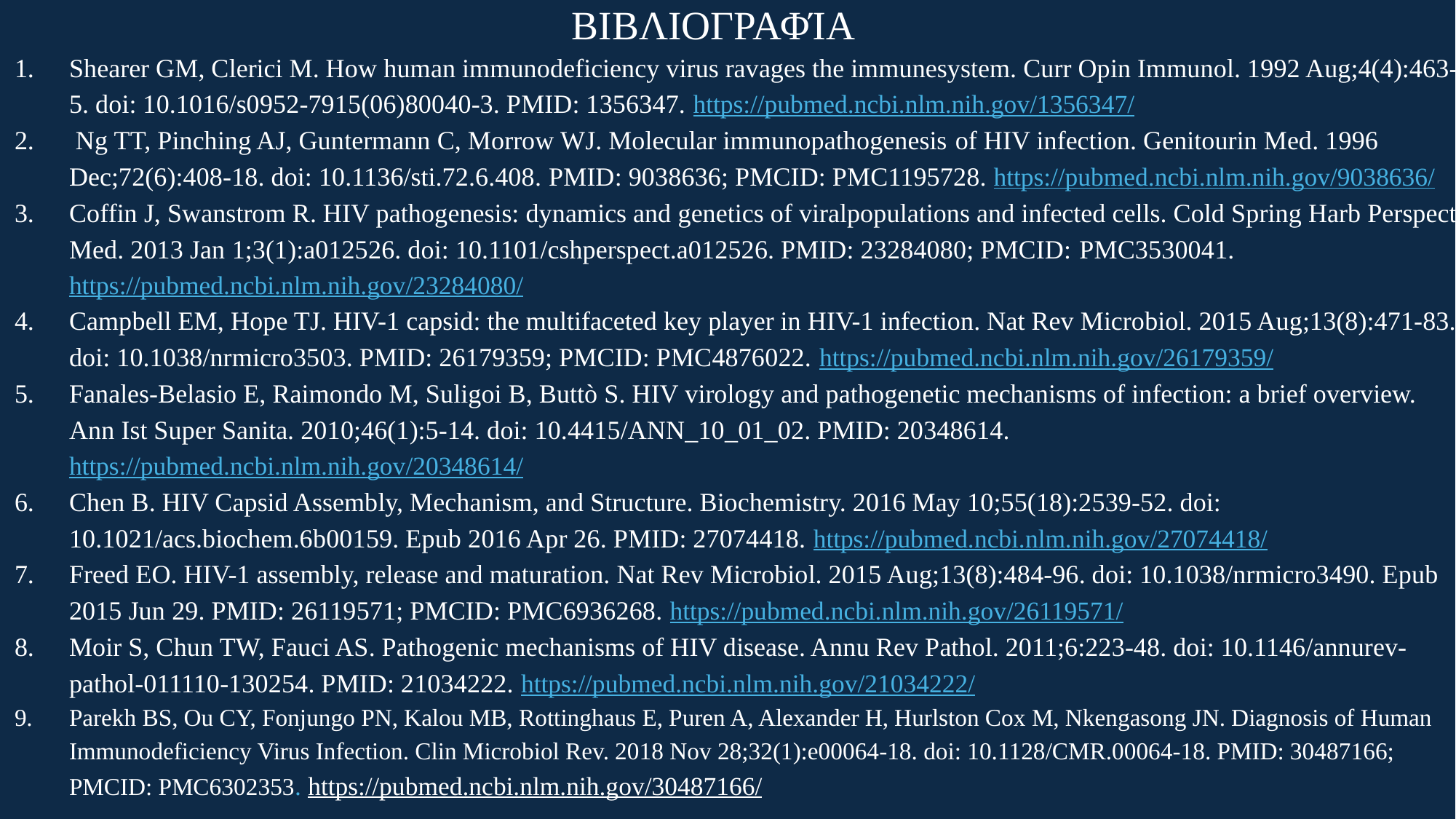

ΒΙΒΛΙΟΓΡΑΦΊΑ

Shearer GM, Clerici M. How human immunodeficiency virus ravages the immunesystem. Curr Opin Immunol. 1992 Aug;4(4):463-5. doi: 10.1016/s0952-7915(06)80040-3. PMID: 1356347. https://pubmed.ncbi.nlm.nih.gov/1356347/
 Ng TT, Pinching AJ, Guntermann C, Morrow WJ. Molecular immunopathogenesis of HIV infection. Genitourin Med. 1996 Dec;72(6):408-18. doi: 10.1136/sti.72.6.408. PMID: 9038636; PMCID: PMC1195728. https://pubmed.ncbi.nlm.nih.gov/9038636/
Coffin J, Swanstrom R. HIV pathogenesis: dynamics and genetics of viralpopulations and infected cells. Cold Spring Harb Perspect Med. 2013 Jan 1;3(1):a012526. doi: 10.1101/cshperspect.a012526. PMID: 23284080; PMCID: PMC3530041. https://pubmed.ncbi.nlm.nih.gov/23284080/
Campbell EM, Hope TJ. HIV-1 capsid: the multifaceted key player in HIV-1 infection. Nat Rev Microbiol. 2015 Aug;13(8):471-83. doi: 10.1038/nrmicro3503. PMID: 26179359; PMCID: PMC4876022. https://pubmed.ncbi.nlm.nih.gov/26179359/
Fanales-Belasio E, Raimondo M, Suligoi B, Buttò S. HIV virology and pathogenetic mechanisms of infection: a brief overview. Ann Ist Super Sanita. 2010;46(1):5-14. doi: 10.4415/ANN_10_01_02. PMID: 20348614. https://pubmed.ncbi.nlm.nih.gov/20348614/
Chen B. HIV Capsid Assembly, Mechanism, and Structure. Biochemistry. 2016 May 10;55(18):2539-52. doi: 10.1021/acs.biochem.6b00159. Epub 2016 Apr 26. PMID: 27074418. https://pubmed.ncbi.nlm.nih.gov/27074418/
Freed EO. HIV-1 assembly, release and maturation. Nat Rev Microbiol. 2015 Aug;13(8):484-96. doi: 10.1038/nrmicro3490. Epub 2015 Jun 29. PMID: 26119571; PMCID: PMC6936268. https://pubmed.ncbi.nlm.nih.gov/26119571/
Moir S, Chun TW, Fauci AS. Pathogenic mechanisms of HIV disease. Annu Rev Pathol. 2011;6:223-48. doi: 10.1146/annurev-pathol-011110-130254. PMID: 21034222. https://pubmed.ncbi.nlm.nih.gov/21034222/
Parekh BS, Ou CY, Fonjungo PN, Kalou MB, Rottinghaus E, Puren A, Alexander H, Hurlston Cox M, Nkengasong JN. Diagnosis of Human Immunodeficiency Virus Infection. Clin Microbiol Rev. 2018 Nov 28;32(1):e00064-18. doi: 10.1128/CMR.00064-18. PMID: 30487166; PMCID: PMC6302353. https://pubmed.ncbi.nlm.nih.gov/30487166/

.